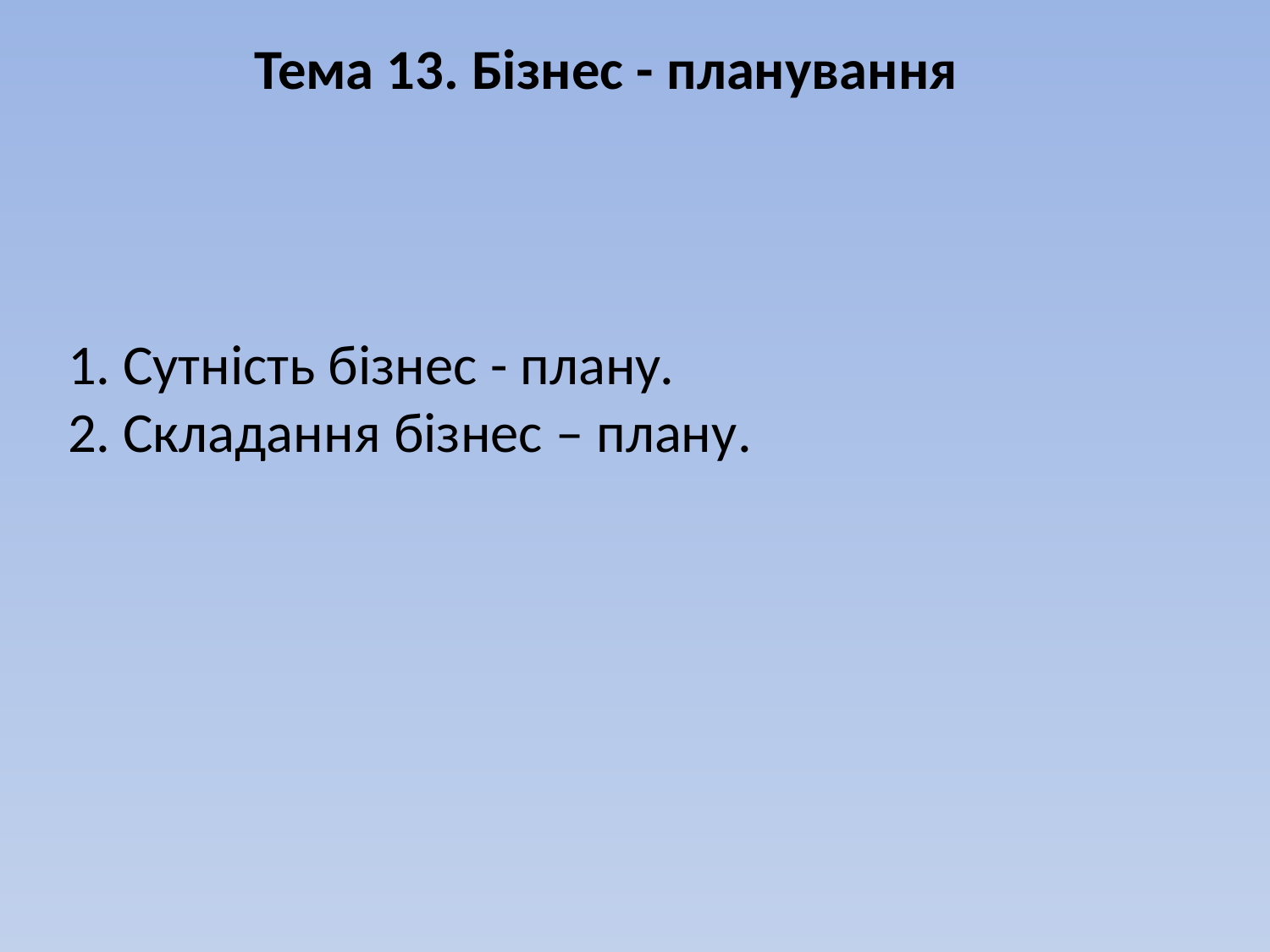

Тема 13. Бізнес - планування

# 1. Сутність бізнес - плану. 2. Складання бізнес – плану.